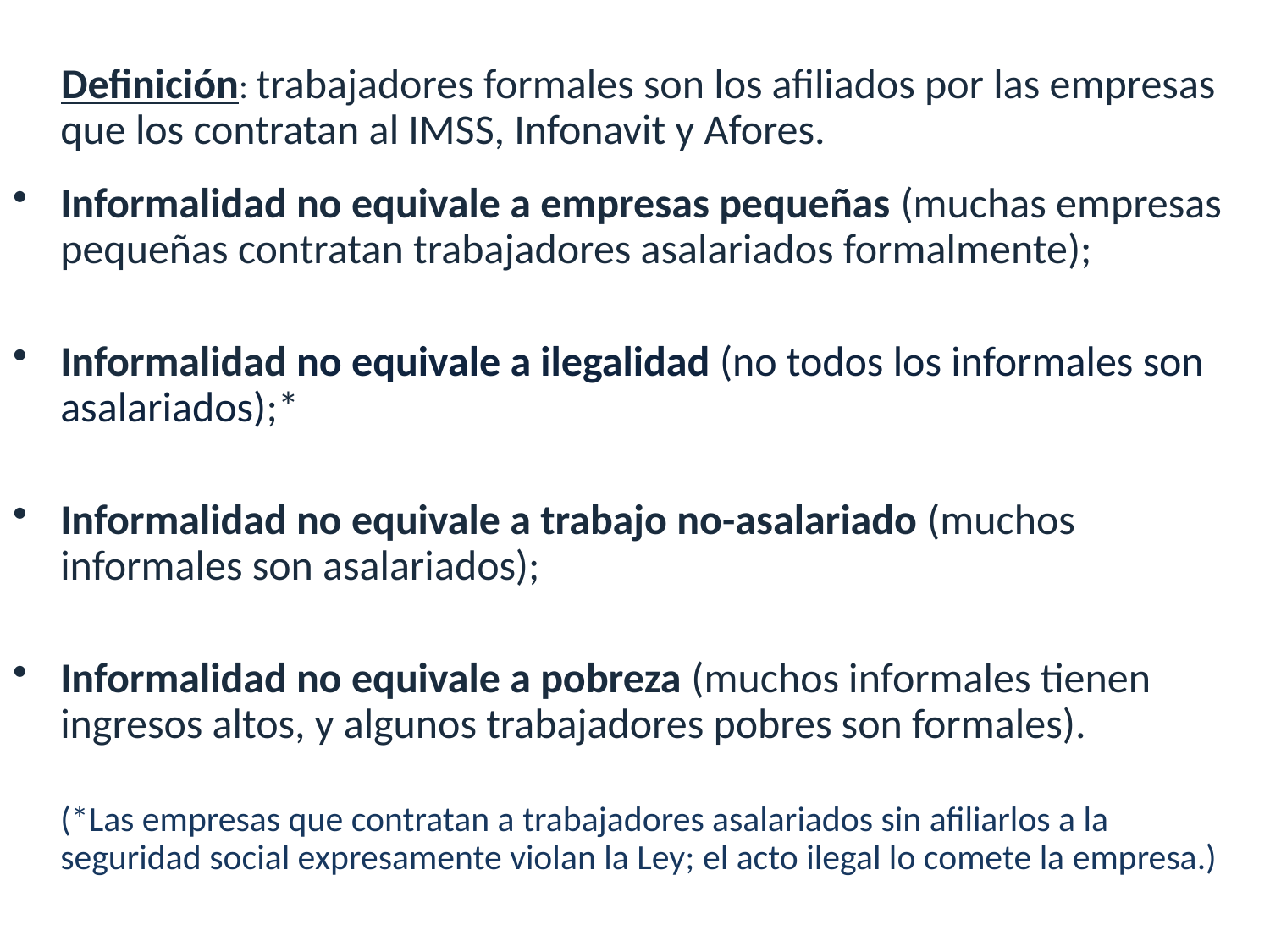

Definición: trabajadores formales son los afiliados por las empresas que los contratan al IMSS, Infonavit y Afores.
Informalidad no equivale a empresas pequeñas (muchas empresas pequeñas contratan trabajadores asalariados formalmente);

Informalidad no equivale a ilegalidad (no todos los informales son asalariados);*

Informalidad no equivale a trabajo no-asalariado (muchos  informales son asalariados);

Informalidad no equivale a pobreza (muchos informales tienen ingresos altos, y algunos trabajadores pobres son formales).

	(*Las empresas que contratan a trabajadores asalariados sin afiliarlos a la seguridad social expresamente violan la Ley; el acto ilegal lo comete la empresa.)

# Definitions:
8